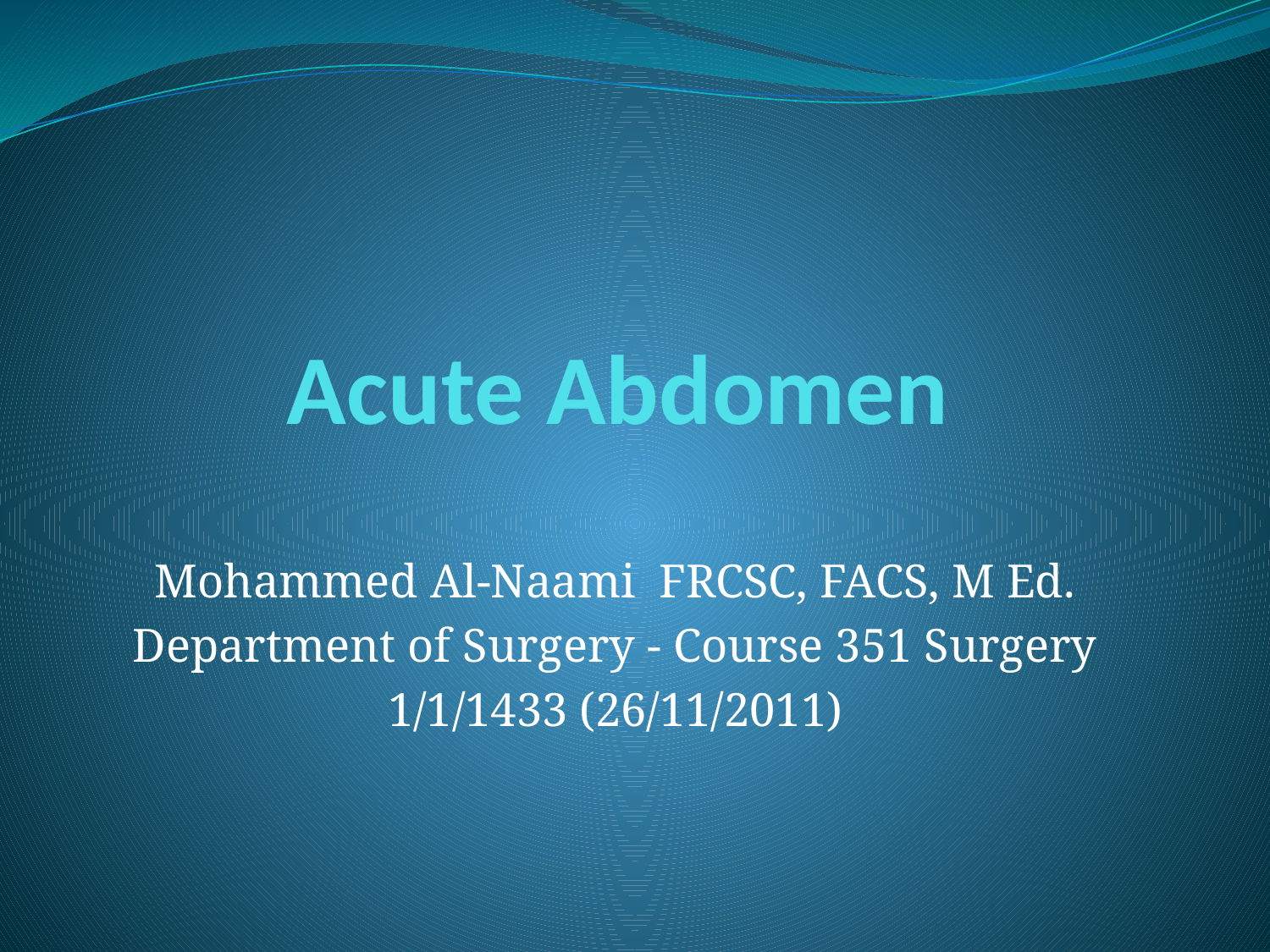

# Acute Abdomen
Mohammed Al-Naami  FRCSC, FACS, M Ed.
Department of Surgery - Course 351 Surgery
1/1/1433 (26/11/2011)